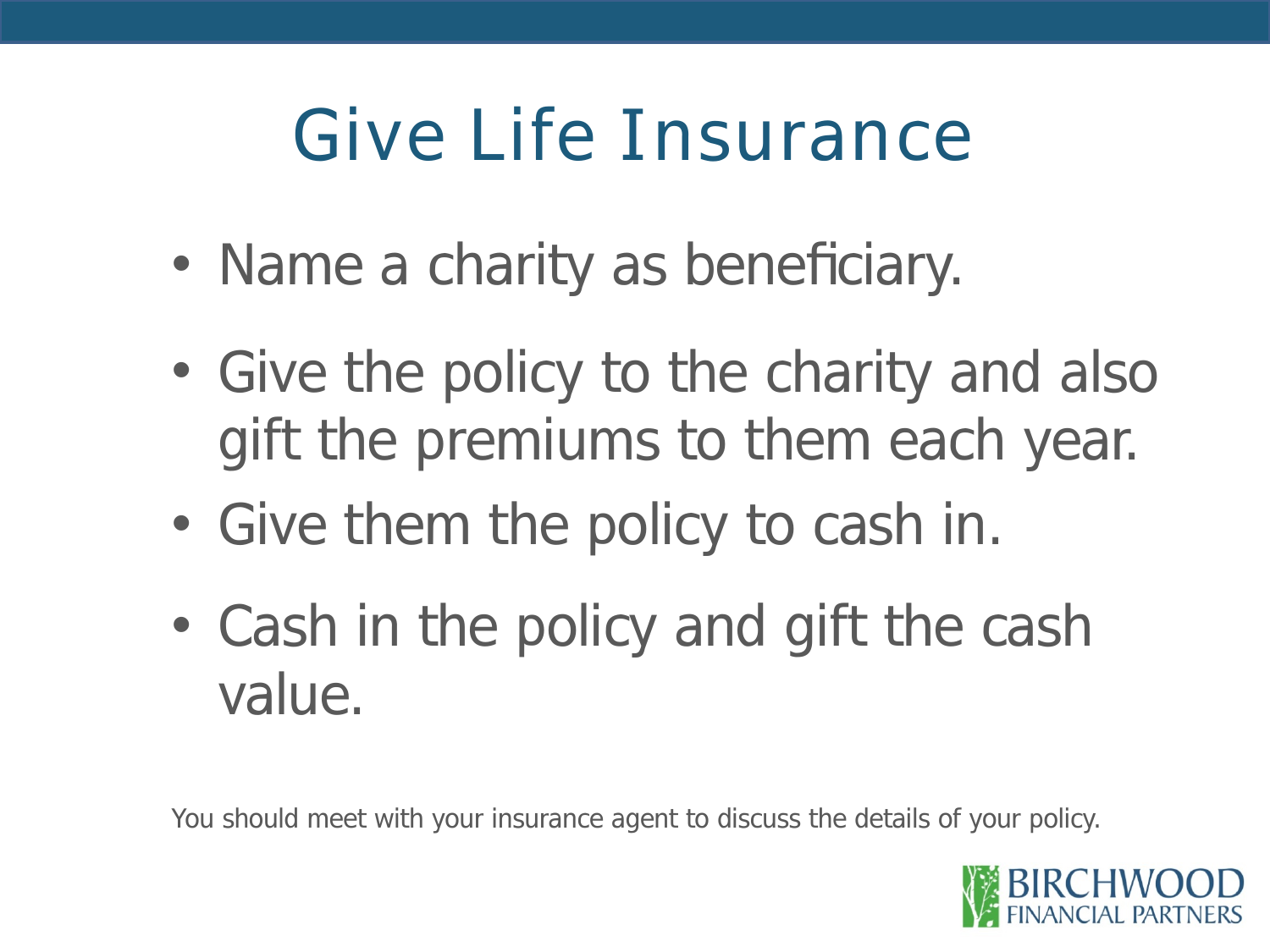

# Give Life Insurance
Name a charity as beneficiary.

Give the policy to the charity and also gift the premiums to them each year.

Give them the policy to cash in.

Cash in the policy and gift the cash value.

You should meet with your insurance agent to discuss the details of your policy.